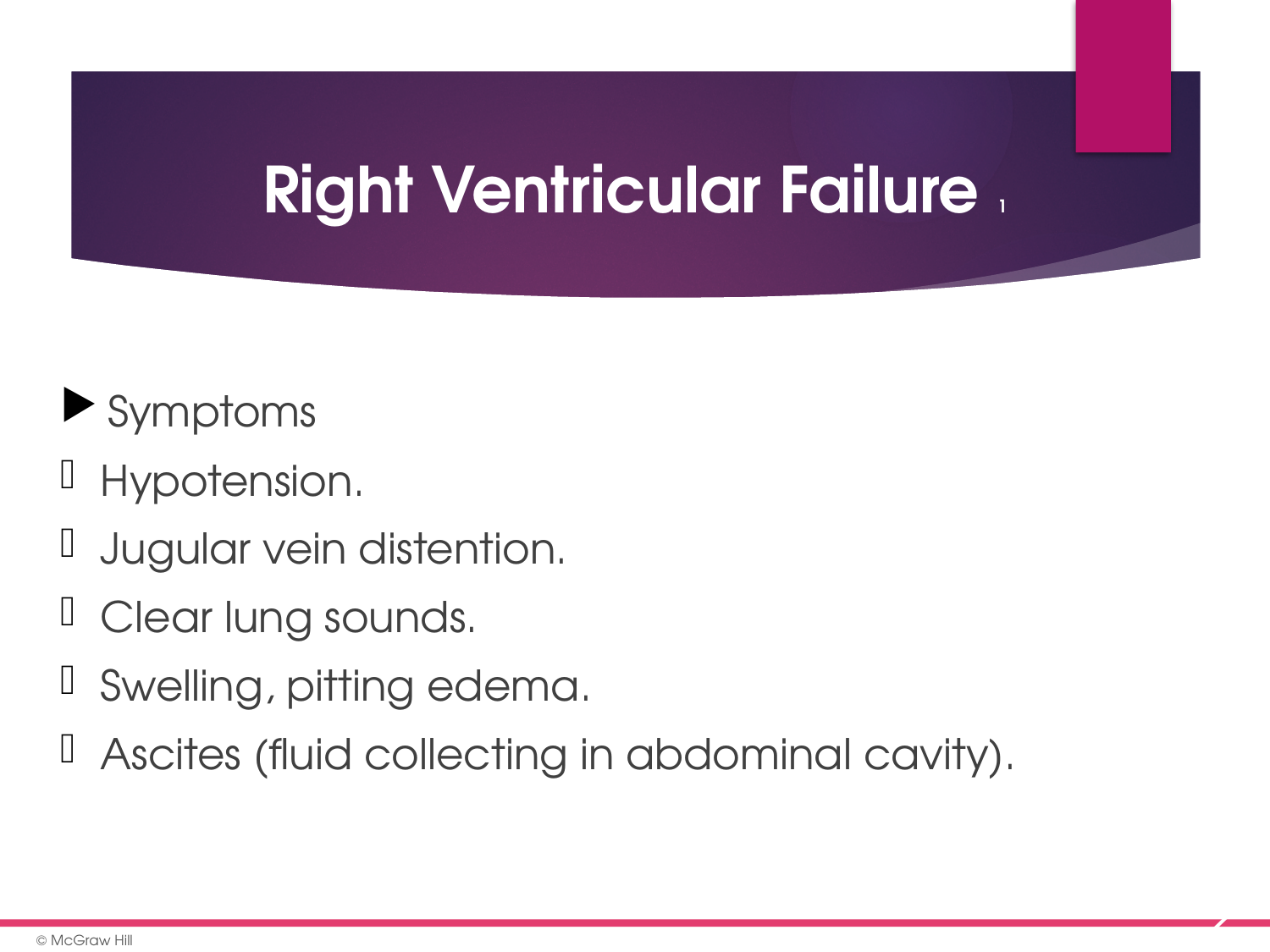

# Right Ventricular Failure 1
Symptoms
Hypotension.
Jugular vein distention.
Clear lung sounds.
Swelling, pitting edema.
Ascites (fluid collecting in abdominal cavity).
28